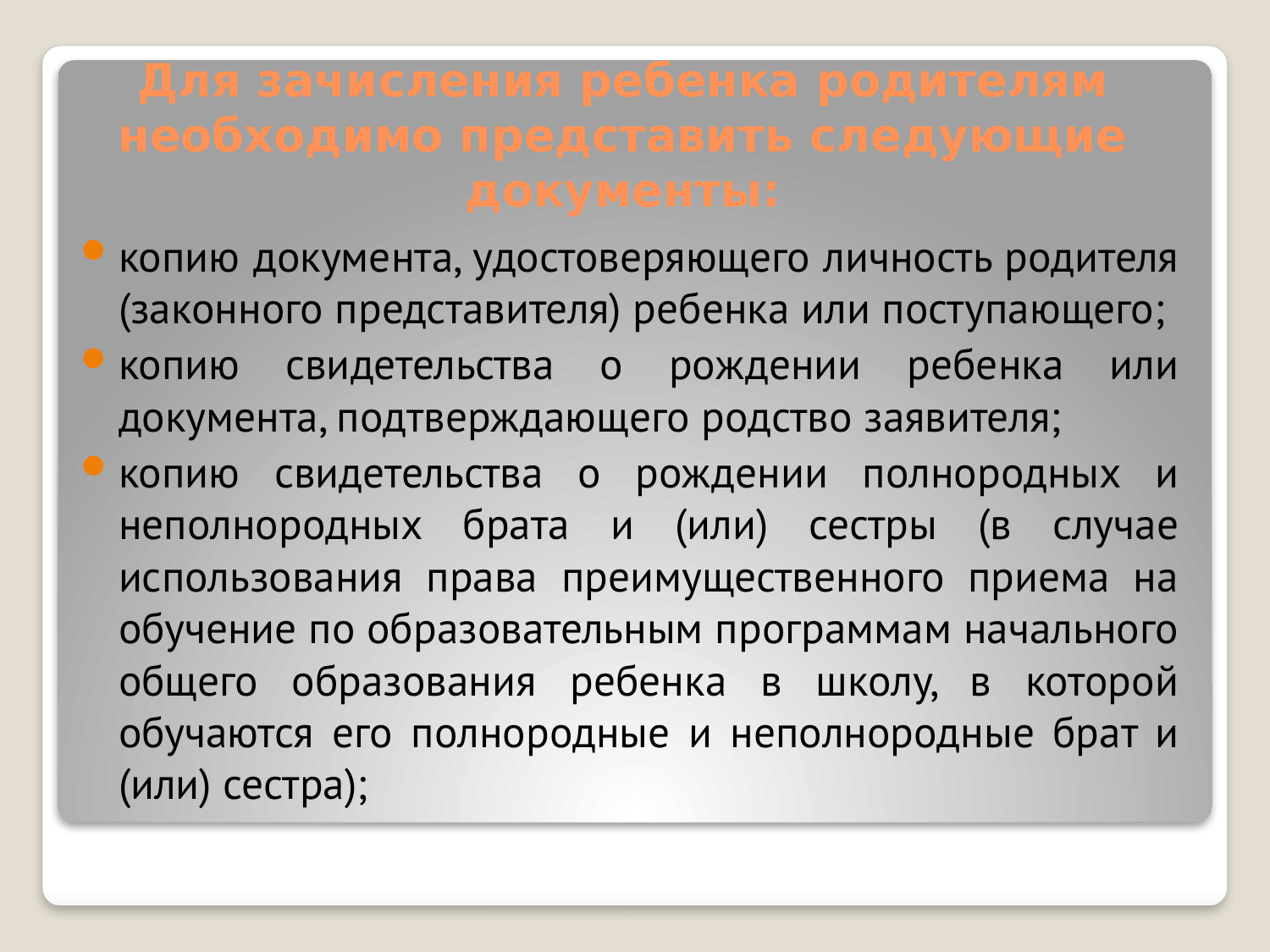

# Для зачисления ребенка родителям необходимо представить следующие документы:
копию документа, удостоверяющего личность родителя (законного представителя) ребенка или поступающего;
копию свидетельства о рождении ребенка или документа, подтверждающего родство заявителя;
копию свидетельства о рождении полнородных и неполнородных брата и (или) сестры (в случае использования права преимущественного приема на обучение по образовательным программам начального общего образования ребенка в школу, в которой обучаются его полнородные и неполнородные брат и (или) сестра);